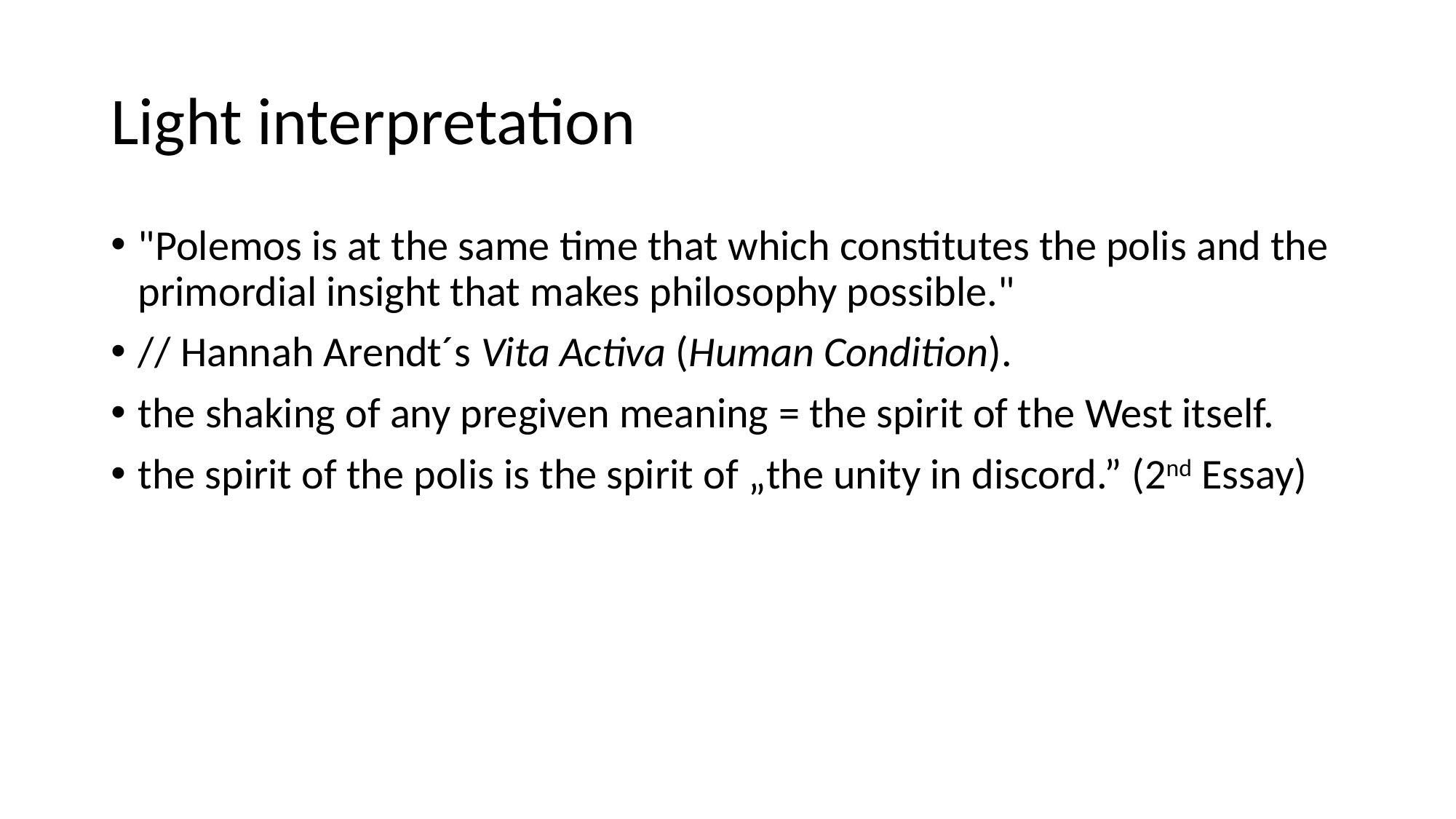

# Light interpretation
"Polemos is at the same time that which constitutes the polis and the primordial insight that makes philosophy possible."
// Hannah Arendt´s Vita Activa (Human Condition).
the shaking of any pregiven meaning = the spirit of the West itself.
the spirit of the polis is the spirit of „the unity in discord.” (2nd Essay)